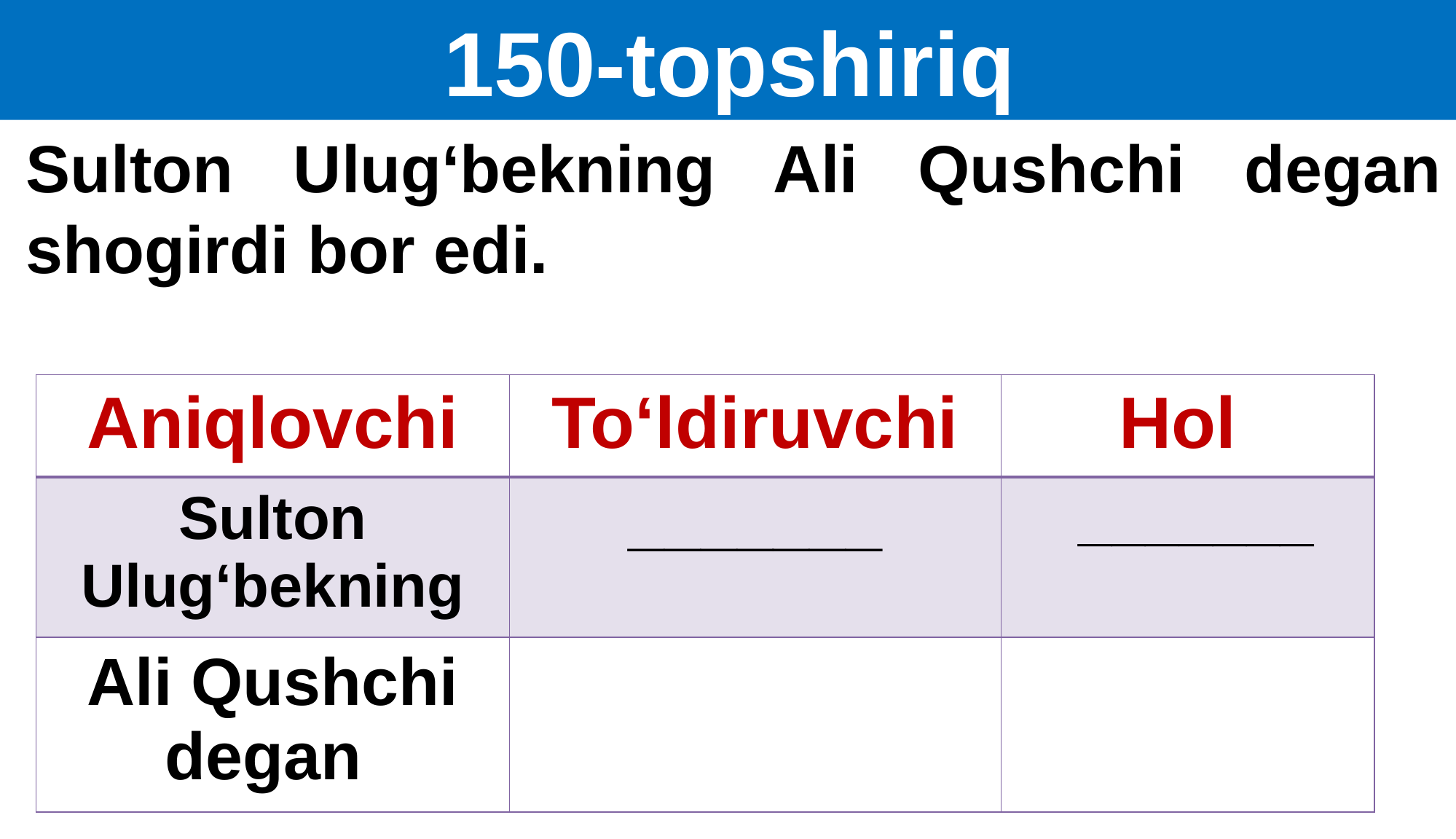

150-topshiriq
Sulton Ulug‘bekning Ali Qushchi degan shogirdi bor edi.
| Aniqlovchi | To‘ldiruvchi | Hol |
| --- | --- | --- |
| Sulton Ulug‘bekning | \_\_\_\_\_\_\_ | \_\_\_\_\_\_\_ |
| Ali Qushchi degan |  |  |